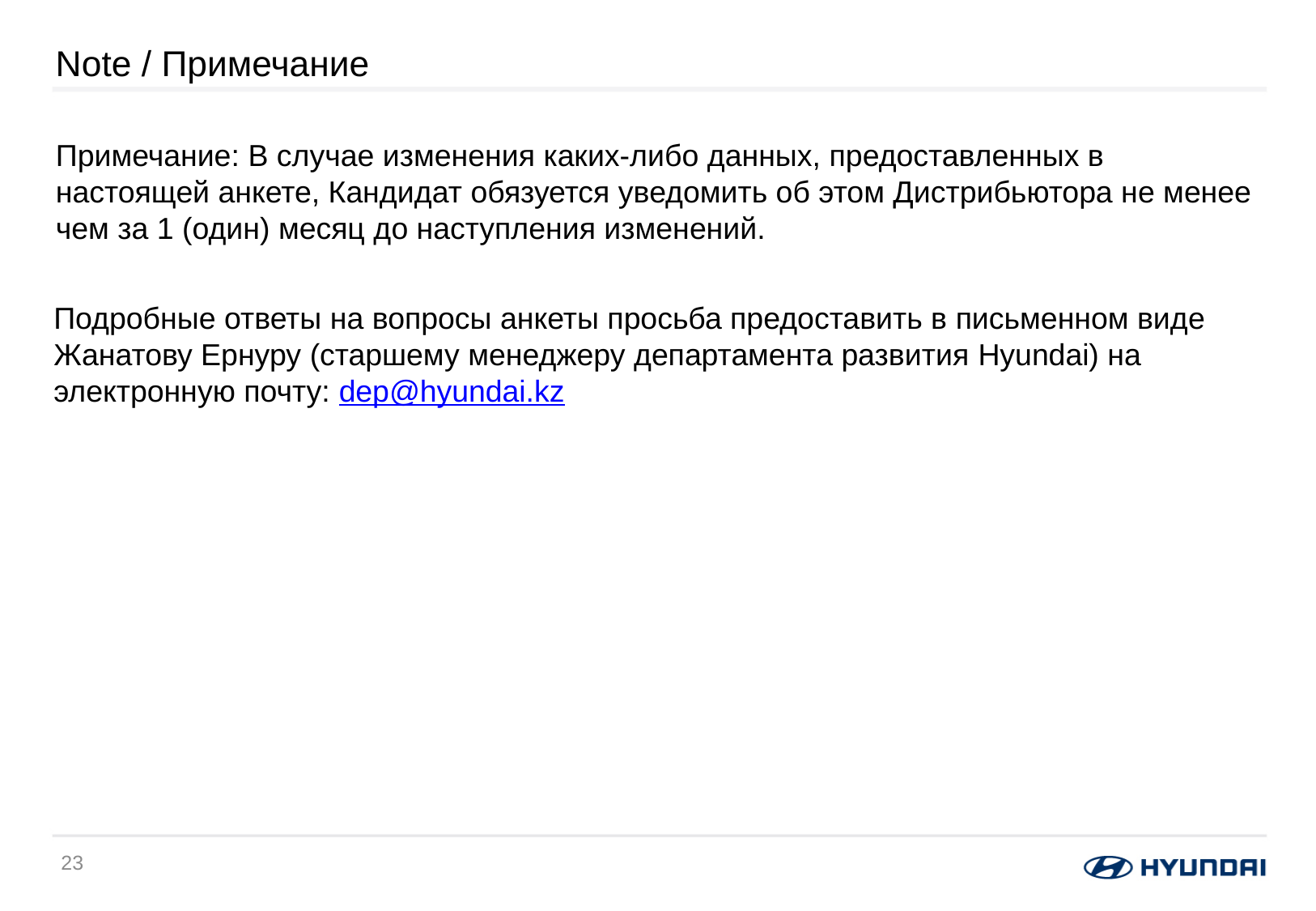

# Note / Примечание
Примечание: В случае изменения каких-либо данных, предоставленных в настоящей анкете, Кандидат обязуется уведомить об этом Дистрибьютора не менее чем за 1 (один) месяц до наступления изменений.
Подробные ответы на вопросы анкеты просьба предоставить в письменном виде
Жанатову Ернуру (старшему менеджеру департамента развития Hyundai) на электронную почту: dep@hyundai.kz
23